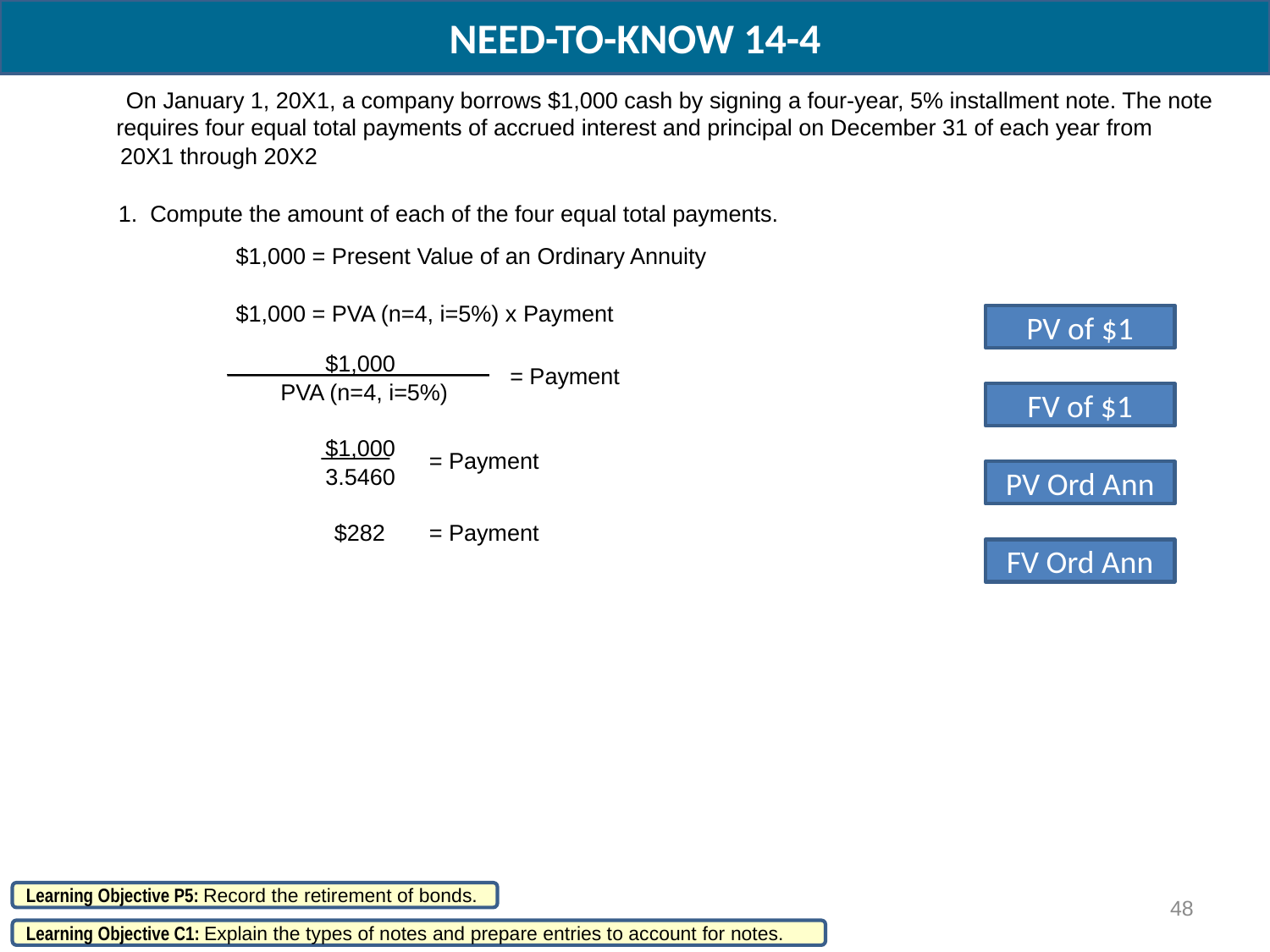

NEED-TO-KNOW 14-4
On January 1, 20X1, a company borrows $1,000 cash by signing a four-year, 5% installment note. The note
requires four equal total payments of accrued interest and principal on December 31 of each year from
20X1 through 20X2

1.  Compute the amount of each of the four equal total payments.

$1,000 = Present Value of an Ordinary Annuity
$1,000 = PVA (n=4, i=5%) x Payment
PV of $1
$1,000
  = Payment

PVA (n=4, i=5%)
FV of $1
$1,000
  = Payment

PV Ord Ann
3.5460
$282
  = Payment
FV Ord Ann
48
Learning Objective P5: Record the retirement of bonds.
Learning Objective C1: Explain the types of notes and prepare entries to account for notes.